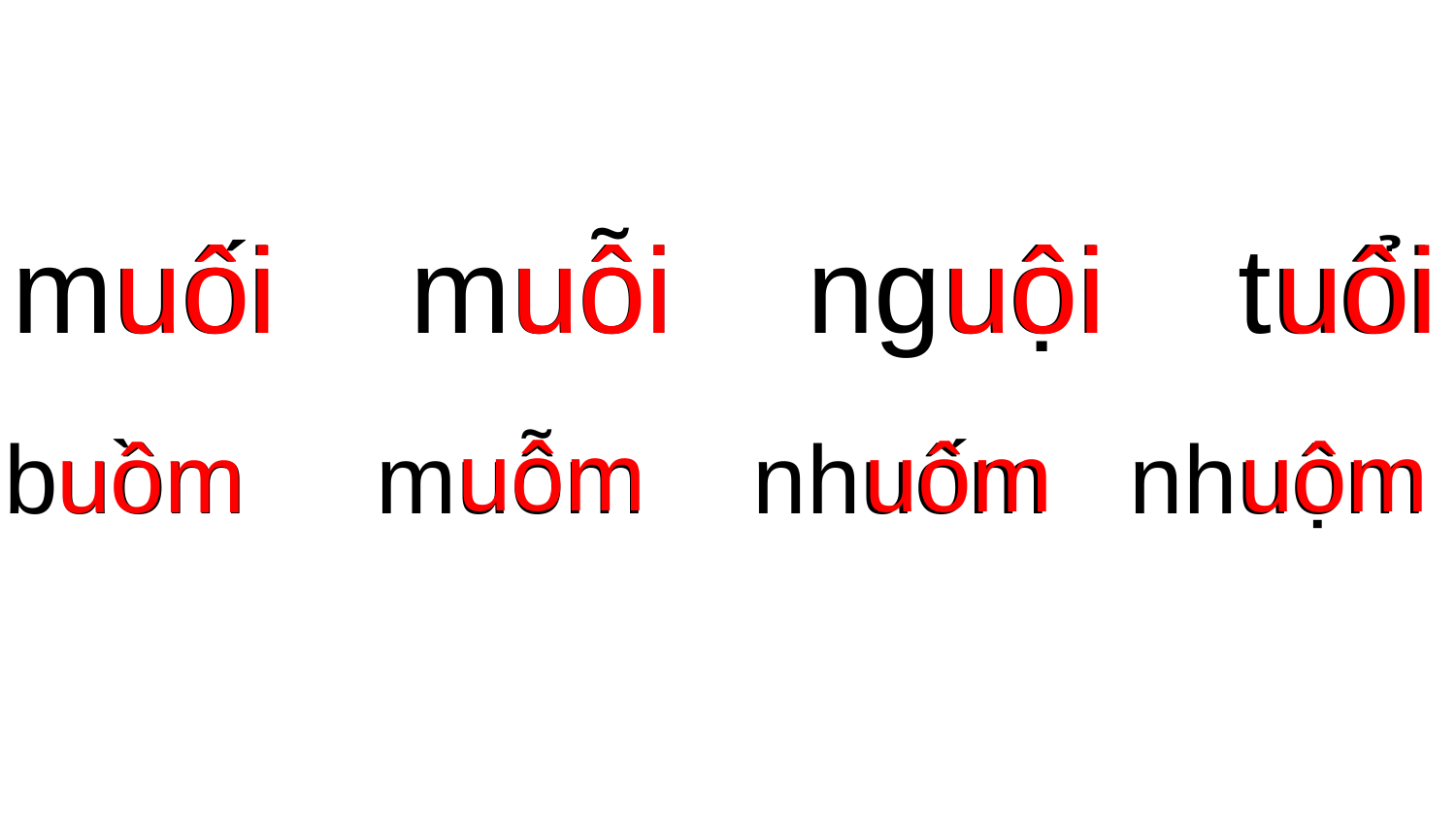

uôi
uôi
muối    muỗi    nguội    tuổi
uôi
uôi
uôm
uôm
uôm
uôm
buồm	   muỗm    nhuốm   nhuộm